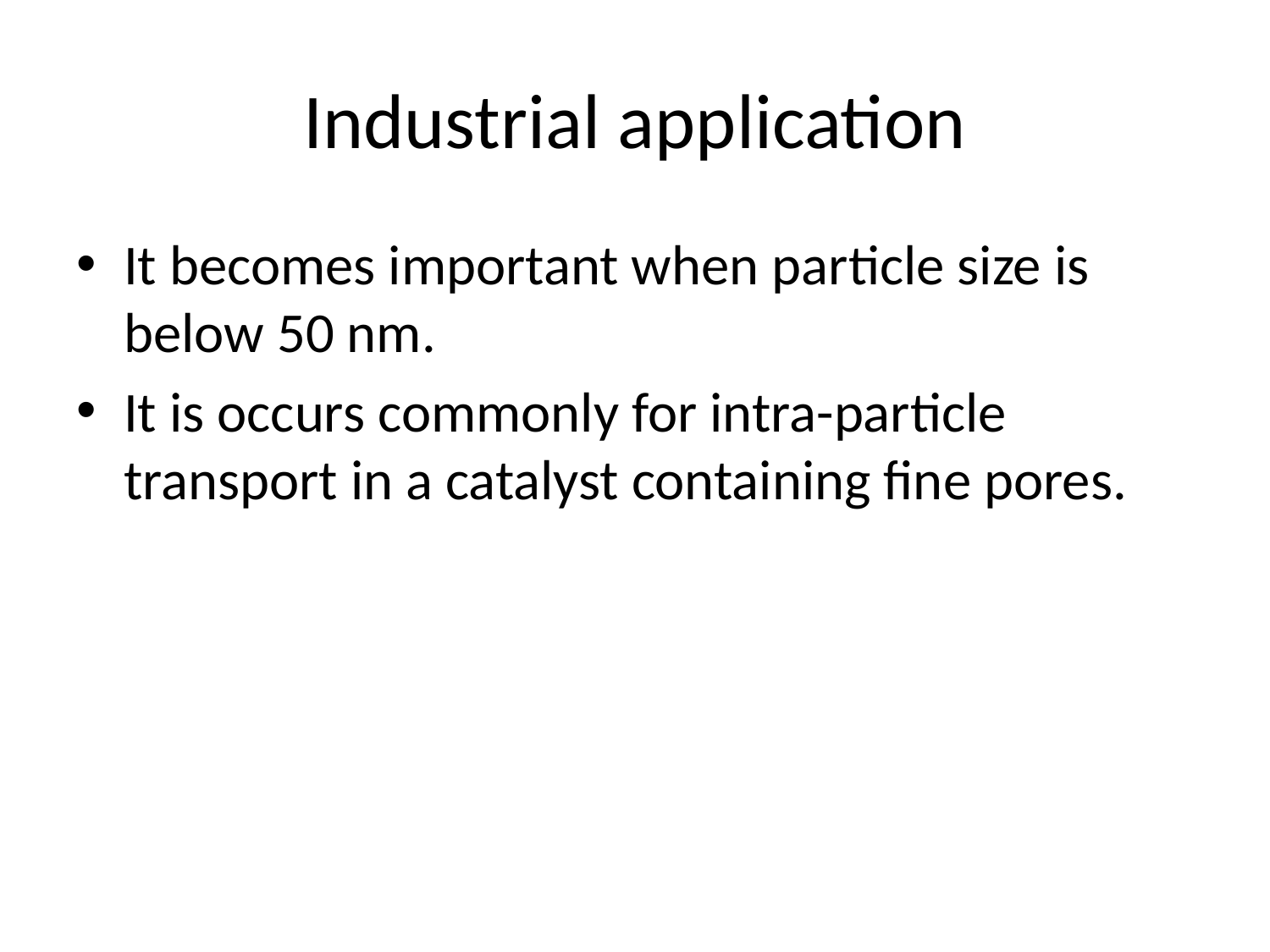

# Industrial application
It becomes important when particle size is below 50 nm.
It is occurs commonly for intra-particle transport in a catalyst containing fine pores.